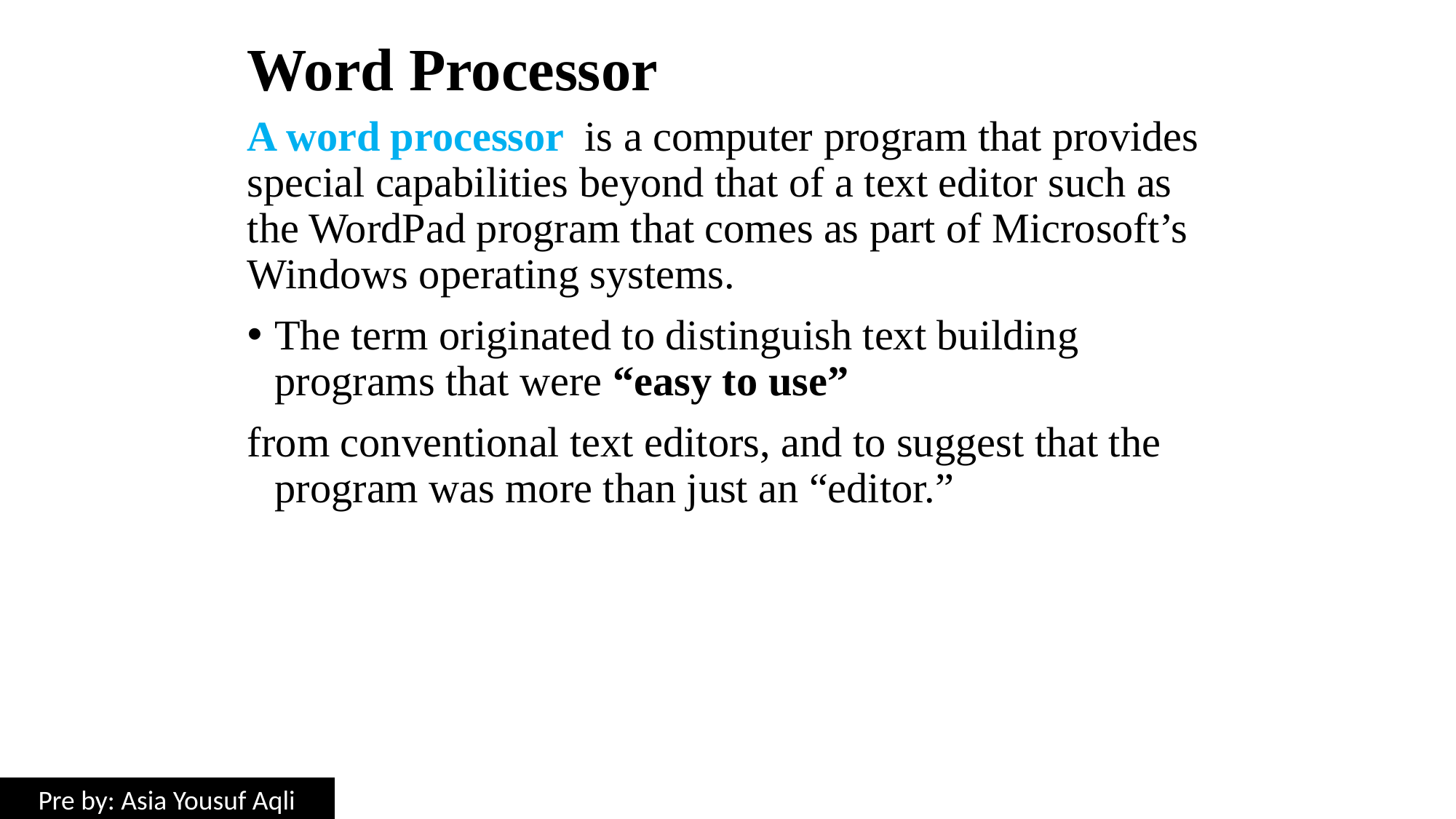

# Word Processor
A word processor  is a computer program that provides special capabilities beyond that of a text editor such as the WordPad program that comes as part of Microsoft’s Windows operating systems.
The term originated to distinguish text building programs that were “easy to use”
from conventional text editors, and to suggest that the program was more than just an “editor.”

Pre by: Asia Yousuf Aqli